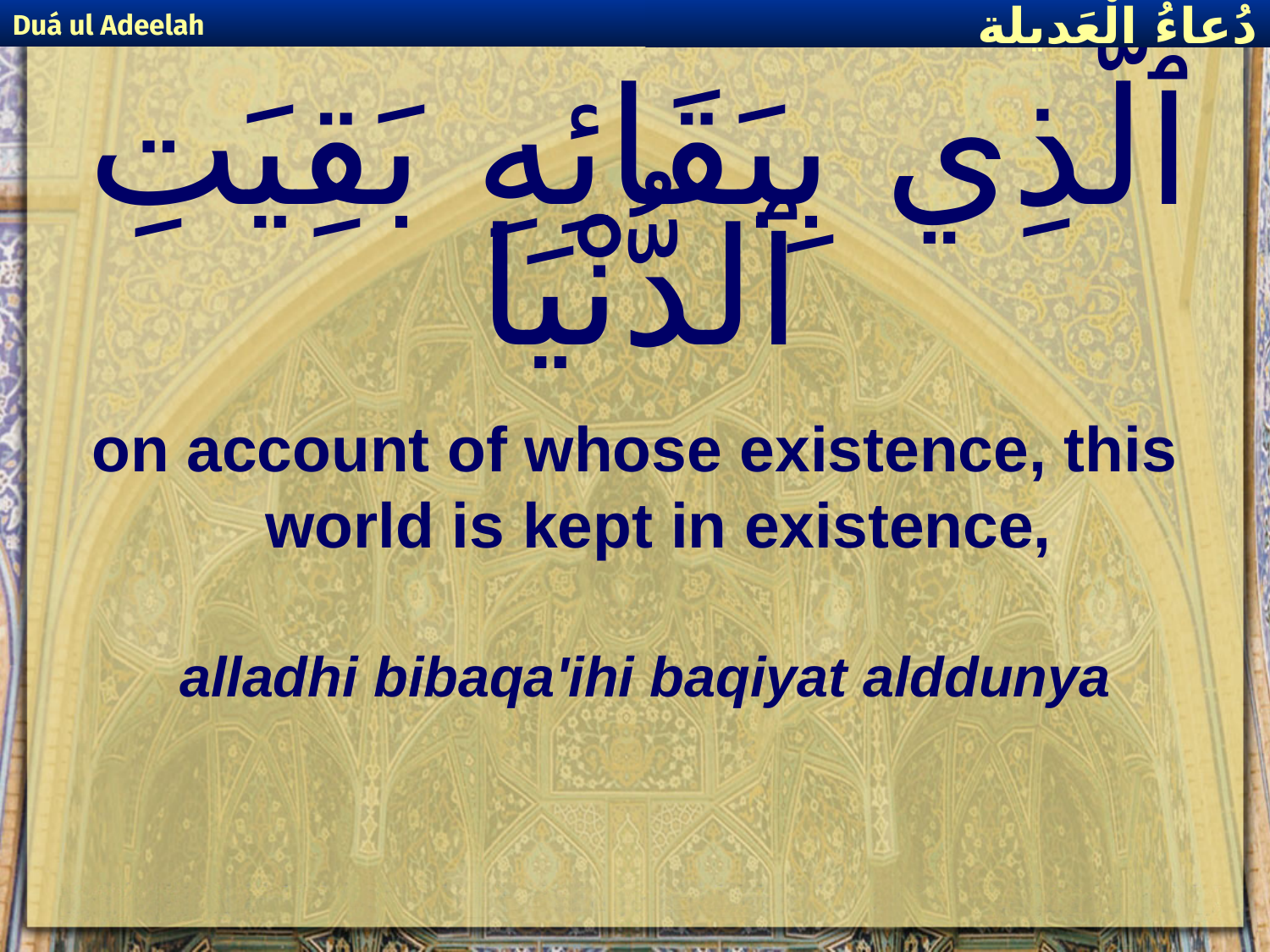

Duá ul Adeelah
دُعاءُ الْعَديلة
# ٱلَّذِي بِبَقَائِهِ بَقِيَتِ ٱلدُّنْيَا
on account of whose existence, this world is kept in existence,
alladhi bibaqa'ihi baqiyat alddunya